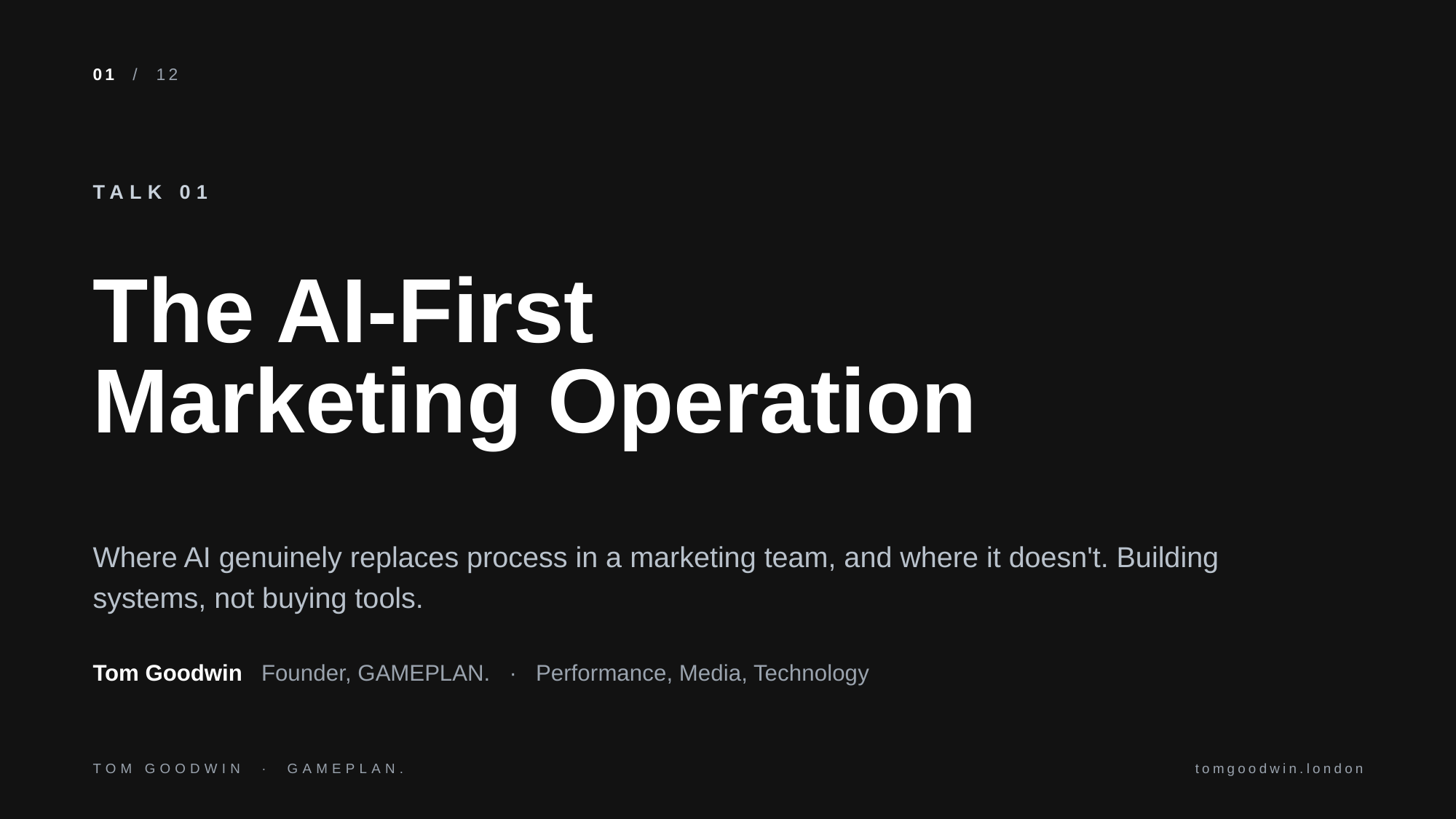

01  /  12
TALK 01
The AI-First
Marketing Operation
Where AI genuinely replaces process in a marketing team, and where it doesn't. Building systems, not buying tools.
Tom Goodwin   Founder, GAMEPLAN.   ·   Performance, Media, Technology
TOM GOODWIN  ·  GAMEPLAN.
tomgoodwin.london